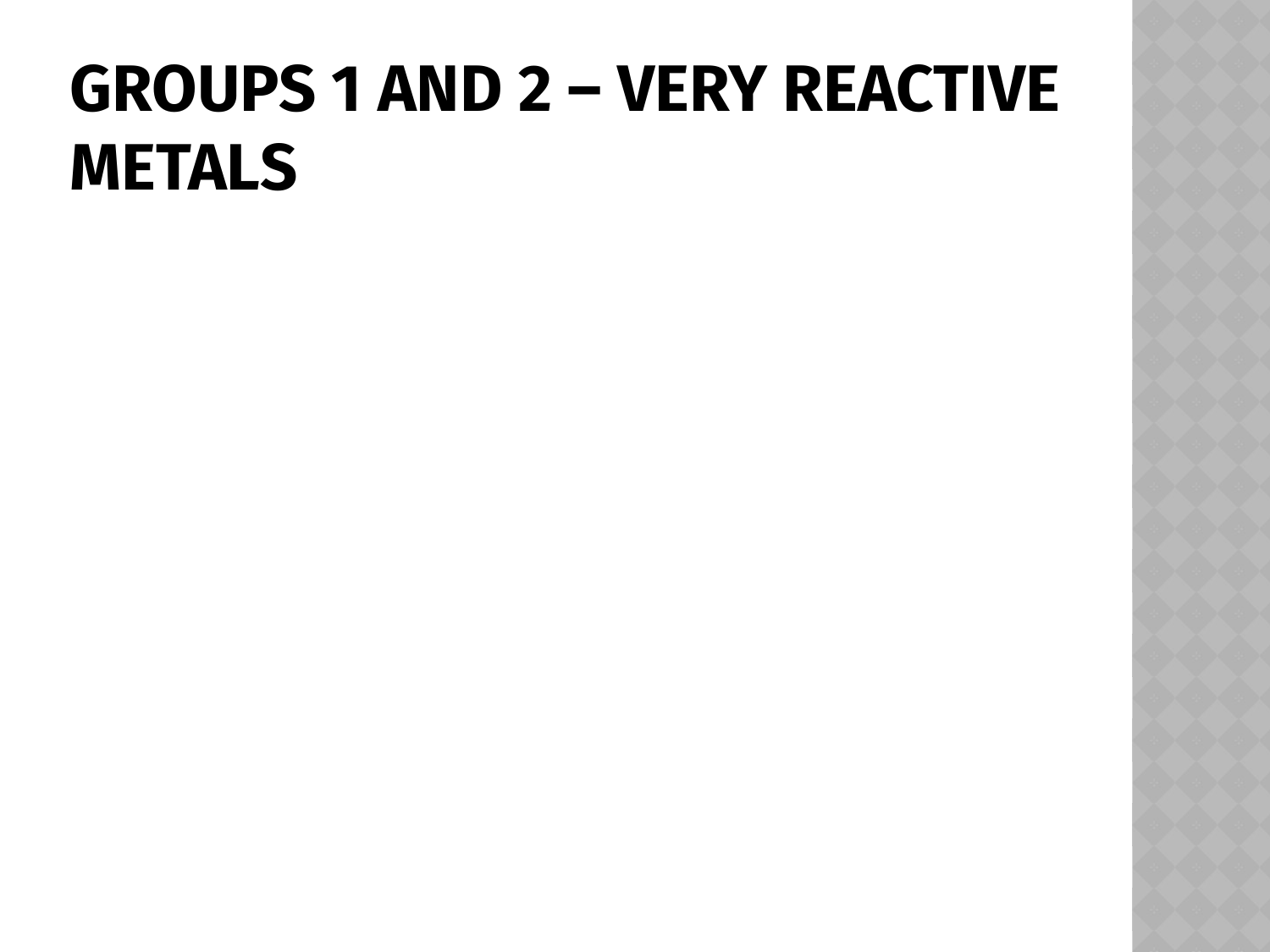

# Groups 1 and 2 – Very reactive metals